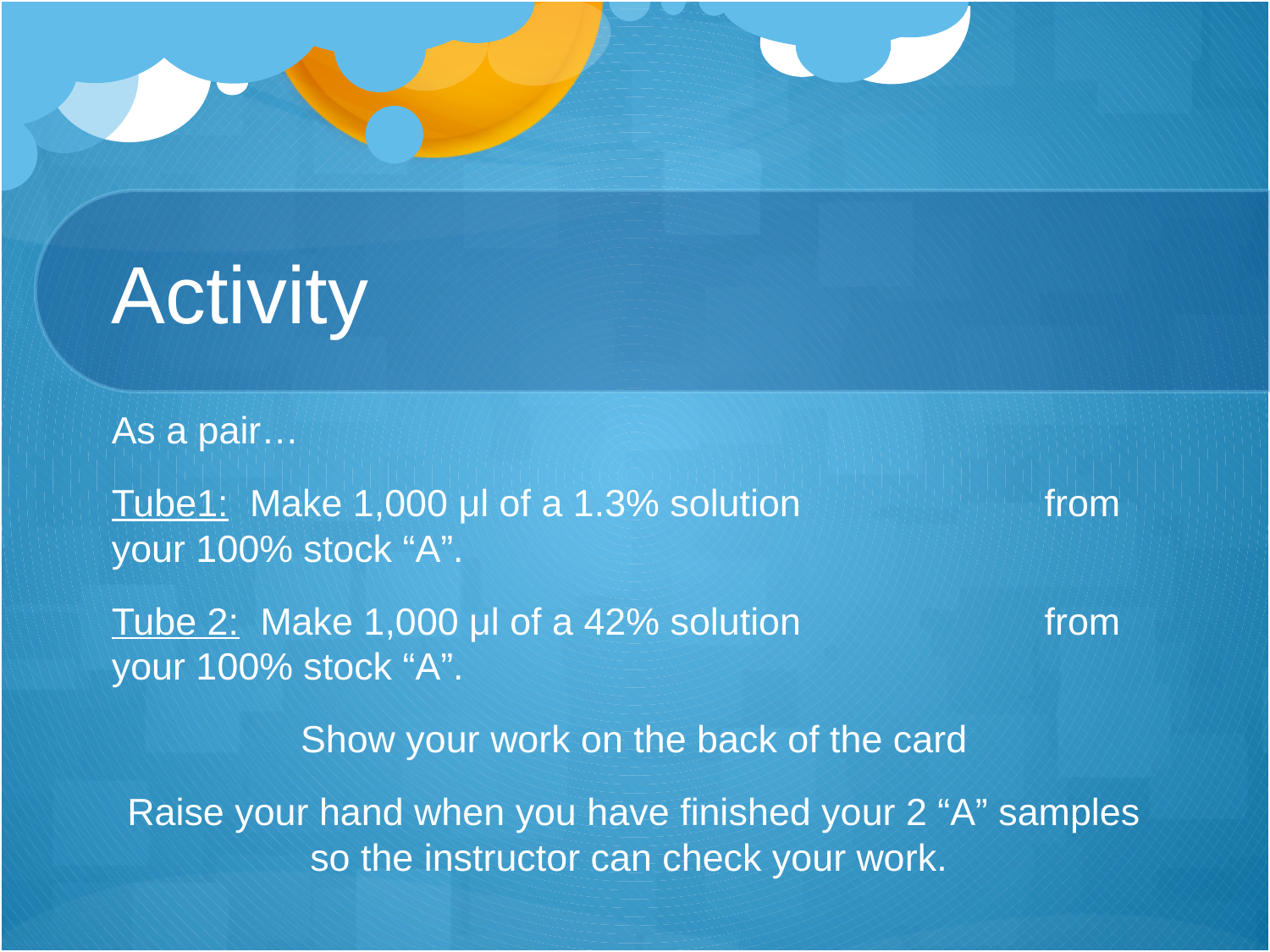

# Activity
As a pair…
Tube1:  Make 1,000 μl of a 1.3% solution 	  	     from your 100% stock “A”.
Tube 2:  Make 1,000 μl of a 42% solution 	  	     from your 100% stock “A”.
Show your work on the back of the card
Raise your hand when you have finished your 2 “A” samples so the instructor can check your work.